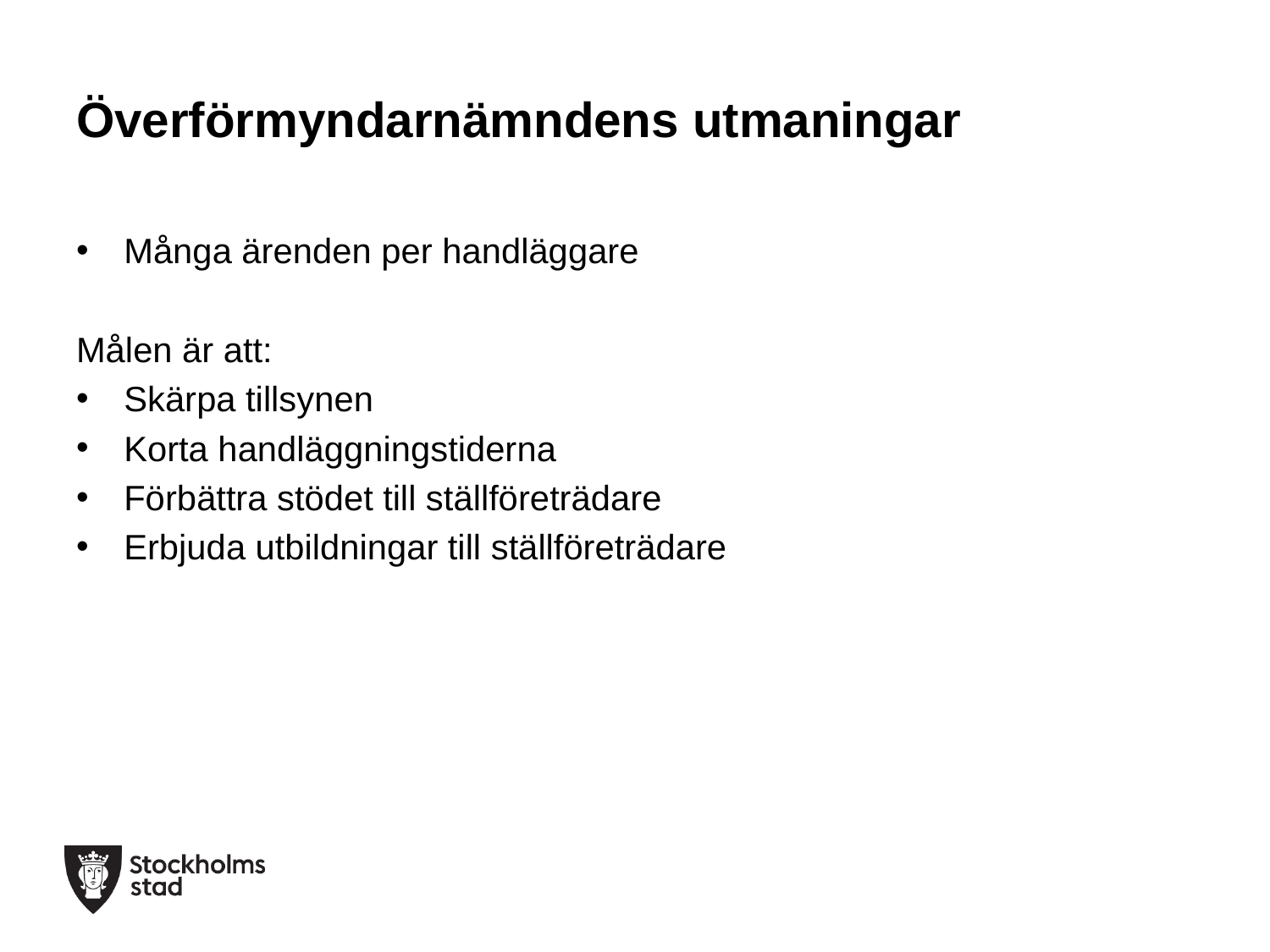

# Överförmyndarnämndens utmaningar
Många ärenden per handläggare

Målen är att:
Skärpa tillsynen
Korta handläggningstiderna
Förbättra stödet till ställföreträdare
Erbjuda utbildningar till ställföreträdare